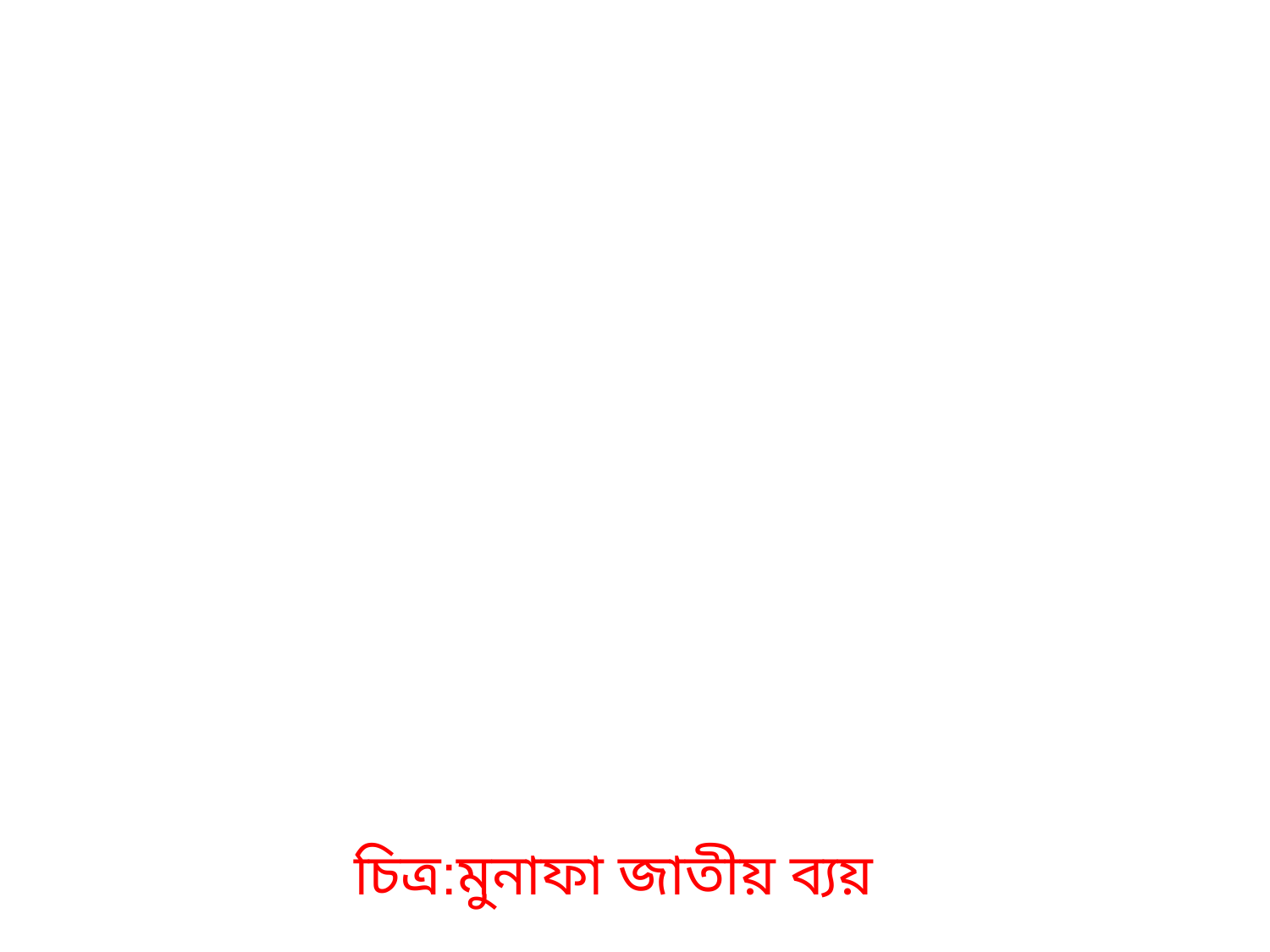

মুনাফা জাতীয় ব্যয়
# চিত্র:মুনাফা জাতীয় ব্যয়